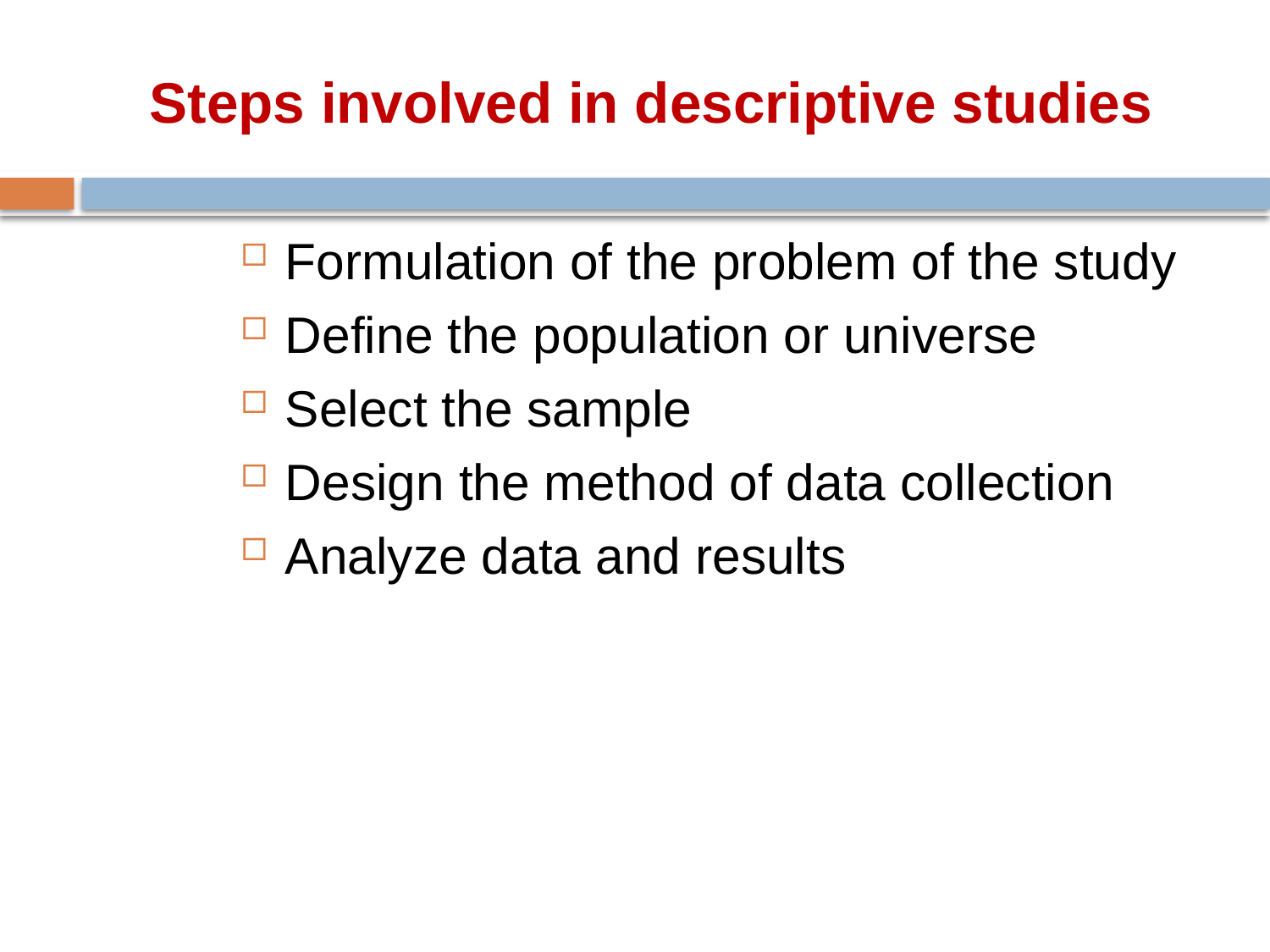

# Steps involved in descriptive studies
Formulation of the problem of the study
Define the population or universe
Select the sample
Design the method of data collection
Analyze data and results